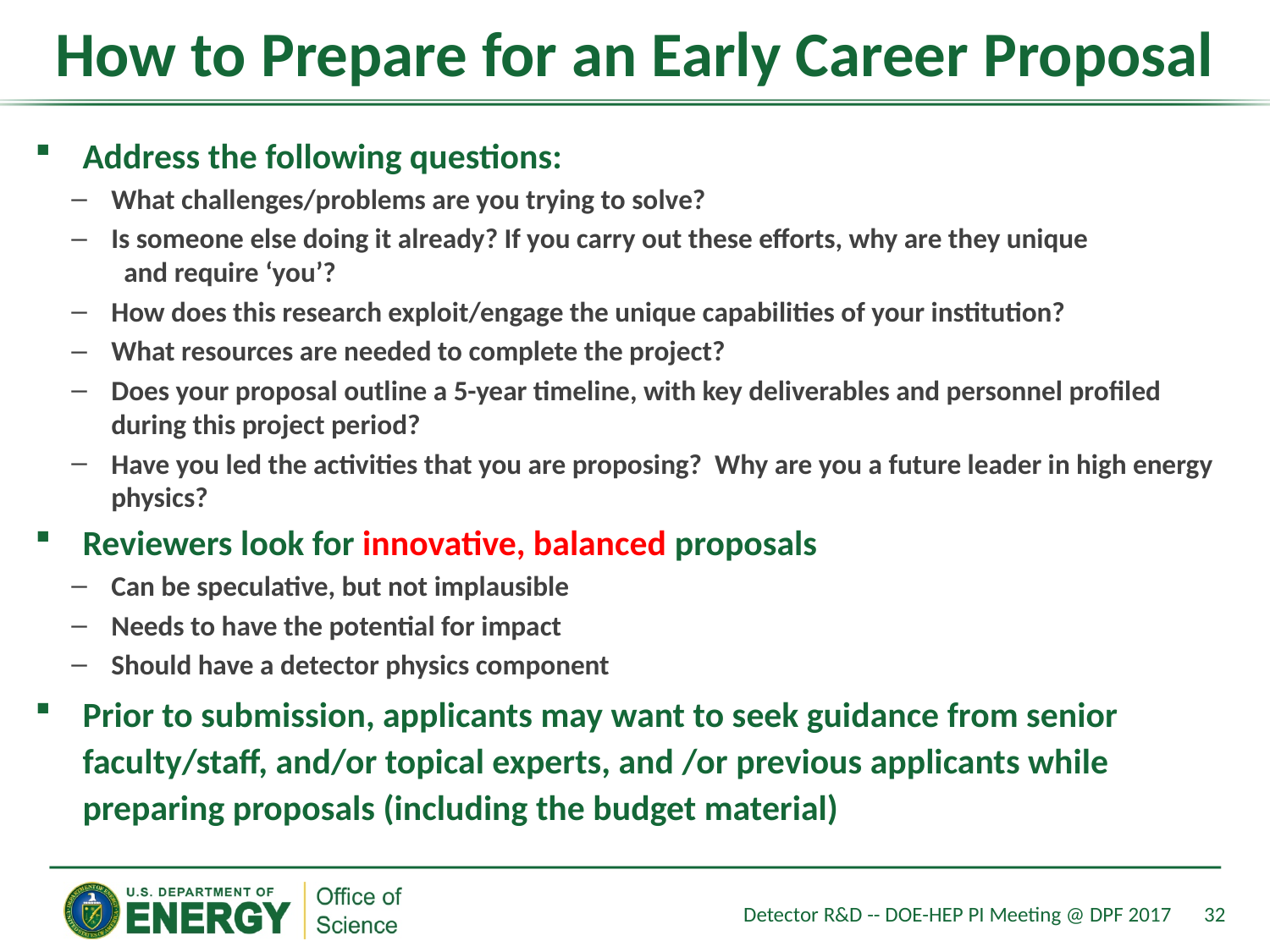

# How to Prepare for an Early Career Proposal
Address the following questions:
What challenges/problems are you trying to solve?
Is someone else doing it already? If you carry out these efforts, why are they unique                          and require ‘you’?
How does this research exploit/engage the unique capabilities of your institution?
What resources are needed to complete the project?
Does your proposal outline a 5-year timeline, with key deliverables and personnel profiled during this project period?
Have you led the activities that you are proposing?  Why are you a future leader in high energy physics?
Reviewers look for innovative, balanced proposals
Can be speculative, but not implausible
Needs to have the potential for impact
Should have a detector physics component
Prior to submission, applicants may want to seek guidance from senior faculty/staff, and/or topical experts, and /or previous applicants while preparing proposals (including the budget material)
Detector R&D -- DOE-HEP PI Meeting @ DPF 2017
32